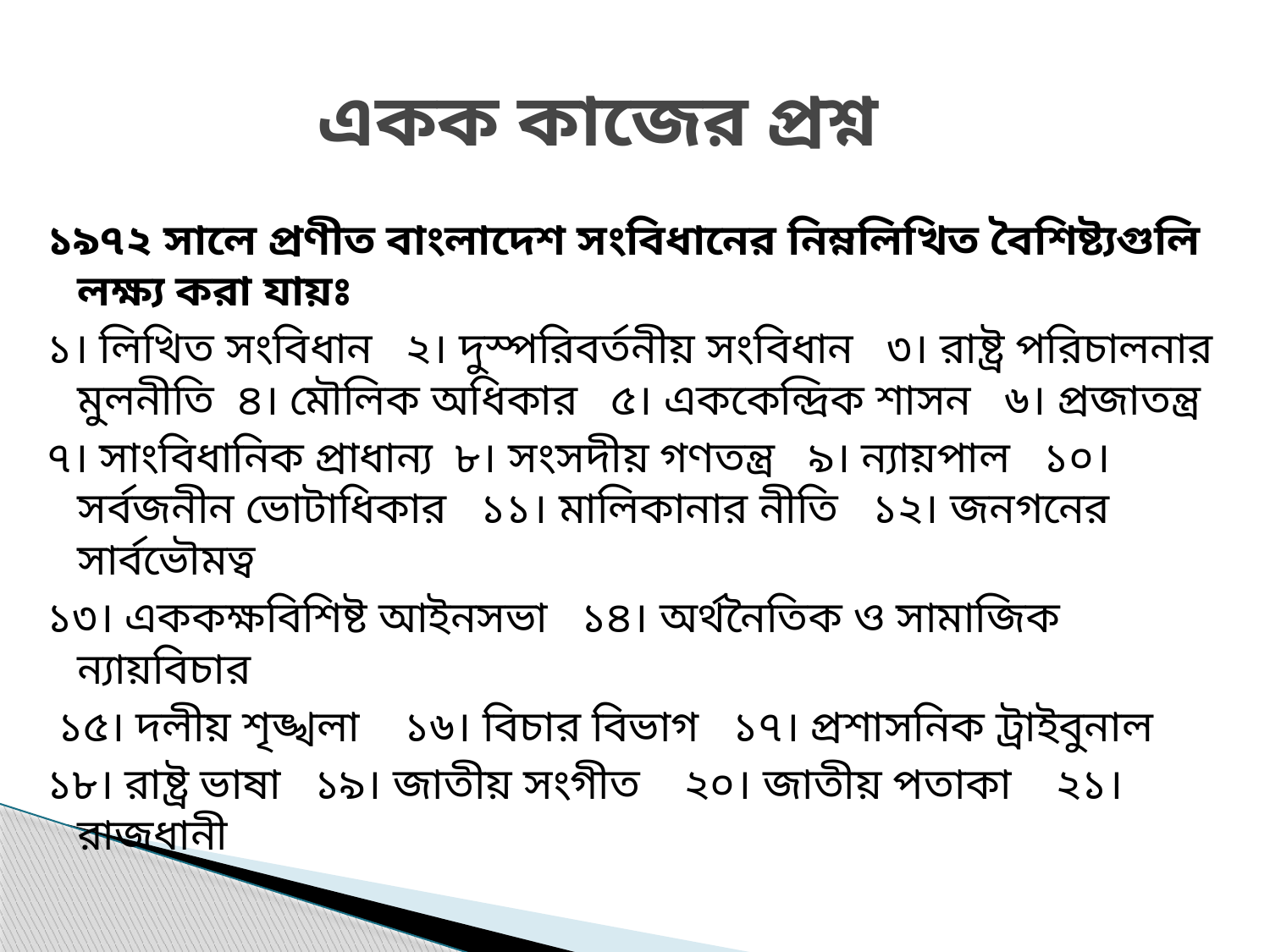

# একক কাজের প্রশ্ন
১৯৭২ সালে প্রণীত বাংলাদেশ সংবিধানের নিম্নলিখিত বৈশিষ্ট্যগুলি লক্ষ্য করা যায়ঃ
১। লিখিত সংবিধান   ২। দুস্পরিবর্তনীয় সংবিধান   ৩। রাষ্ট্র পরিচালনার মুলনীতি  ৪। মৌলিক অধিকার   ৫। এককেন্দ্রিক শাসন   ৬। প্রজাতন্ত্র
৭। সাংবিধানিক প্রাধান্য  ৮। সংসদীয় গণতন্ত্র   ৯। ন্যায়পাল   ১০। সর্বজনীন ভোটাধিকার   ১১। মালিকানার নীতি   ১২। জনগনের সার্বভৌমত্ব
১৩। এককক্ষবিশিষ্ট আইনসভা   ১৪। অর্থনৈতিক ও সামাজিক ন্যায়বিচার
 ১৫। দলীয় শৃঙ্খলা    ১৬। বিচার বিভাগ   ১৭। প্রশাসনিক ট্রাইবুনাল
১৮। রাষ্ট্র ভাষা   ১৯। জাতীয় সংগীত    ২০। জাতীয় পতাকা    ২১। রাজধানী